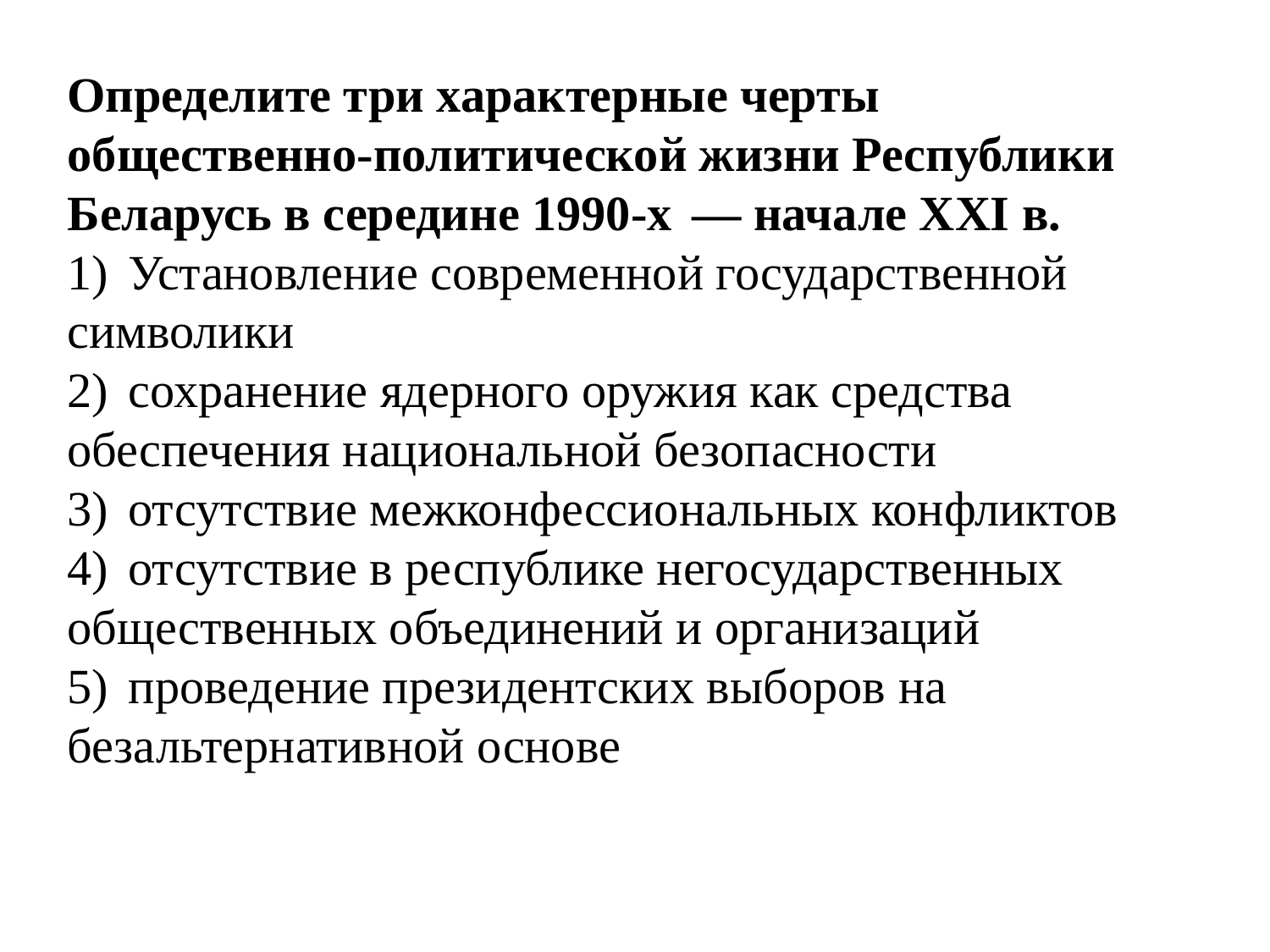

Определите три характерные черты общественно-политической жизни Республики Беларусь в середине 1990-х  — начале ХХI в.
1)  Установление современной государственной символики
2)  сохранение ядерного оружия как средства обеспечения национальной безопасности
3)  отсутствие межконфессиональных конфликтов
4)  отсутствие в республике негосударственных общественных объединений и организаций
5)  проведение президентских выборов на безальтернативной основе